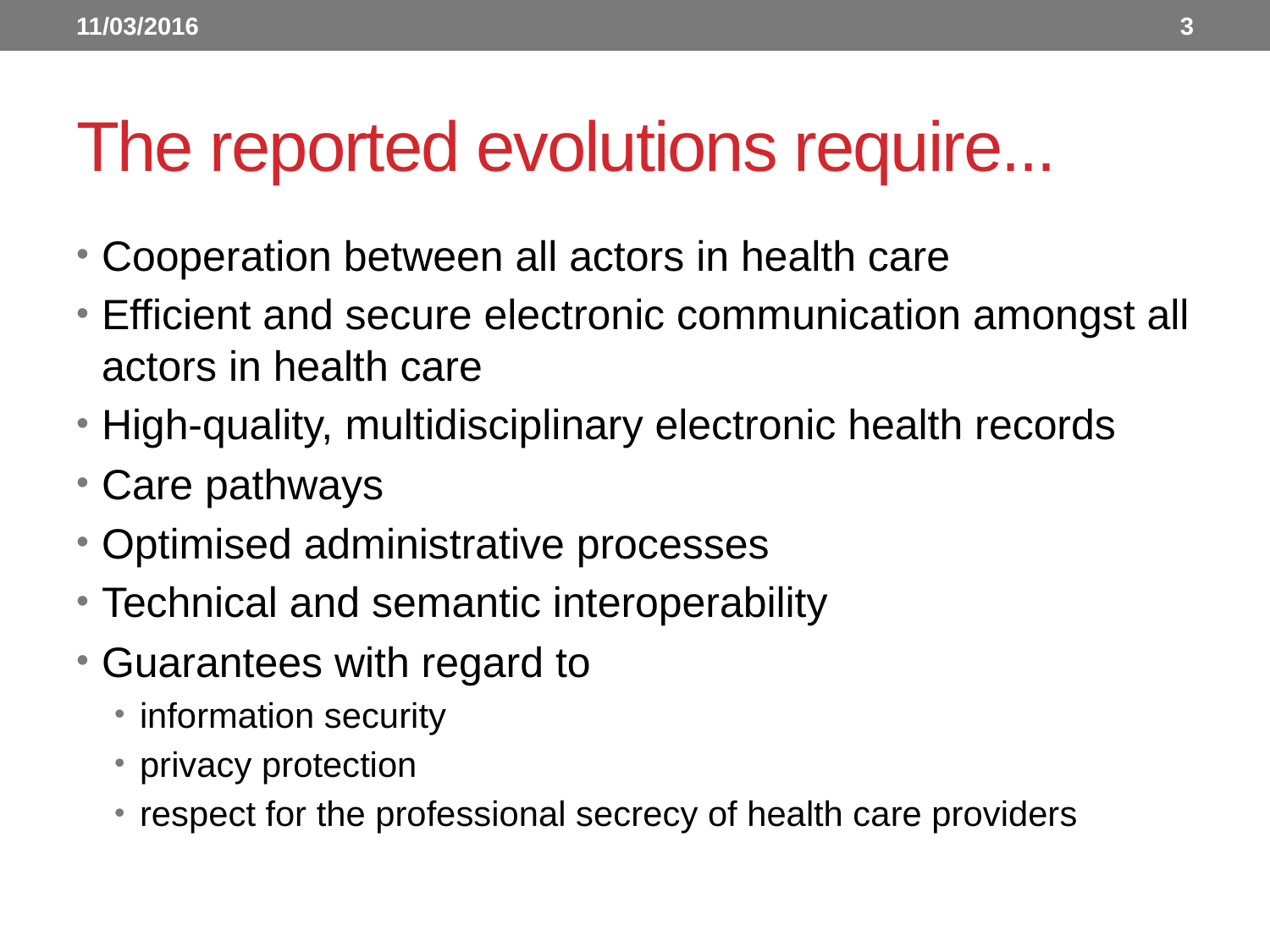

11/03/2016
3
# The reported evolutions require...
Cooperation between all actors in health care
Efficient and secure electronic communication amongst all actors in health care
High-quality, multidisciplinary electronic health records
Care pathways
Optimised administrative processes
Technical and semantic interoperability
Guarantees with regard to
information security
privacy protection
respect for the professional secrecy of health care providers